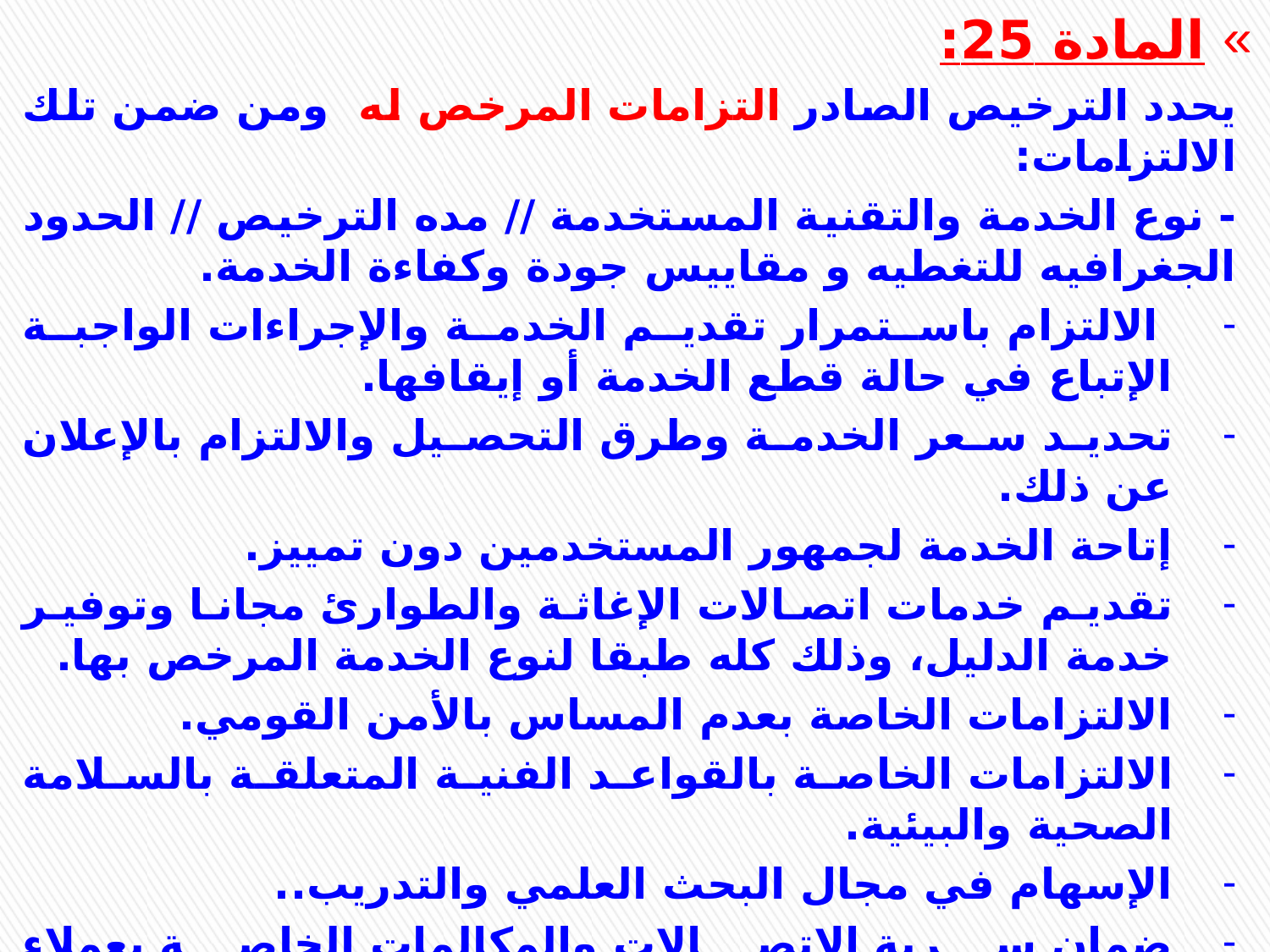

المادة 25:
يحدد الترخيص الصادر التزامات المرخص له  ومن ضمن تلك الالتزامات:
- نوع الخدمة والتقنية المستخدمة // مده الترخيص // الحدود الجغرافيه للتغطيه و مقاييس جودة وكفاءة الخدمة.
 الالتزام باستمرار تقديم الخدمة والإجراءات الواجبة الإتباع في حالة قطع الخدمة أو إيقافها.
تحديد سعر الخدمة وطرق التحصيل والالتزام بالإعلان عن ذلك.
إتاحة الخدمة لجمهور المستخدمين دون تمييز.
تقديم خدمات اتصالات الإغاثة والطوارئ مجانا وتوفير خدمة الدليل، وذلك كله طبقا لنوع الخدمة المرخص بها.
الالتزامات الخاصة بعدم المساس بالأمن القومي.
الالتزامات الخاصة بالقواعد الفنية المتعلقة بالسلامة الصحية والبيئية.
الإسهام في مجال البحث العلمي والتدريب..
ضمان سرية الاتصالات والمكالمات الخاصة بعملاء المرخص له ووضع القواعد اللازمة للتأكد من ذلك.
تقديم الخدمات في ظل قواعد المنافسة الحرة.
وضع نظام لتلقي الشكاوى والتحقيق فيها وإصلاح الأعطال بكفاءة.